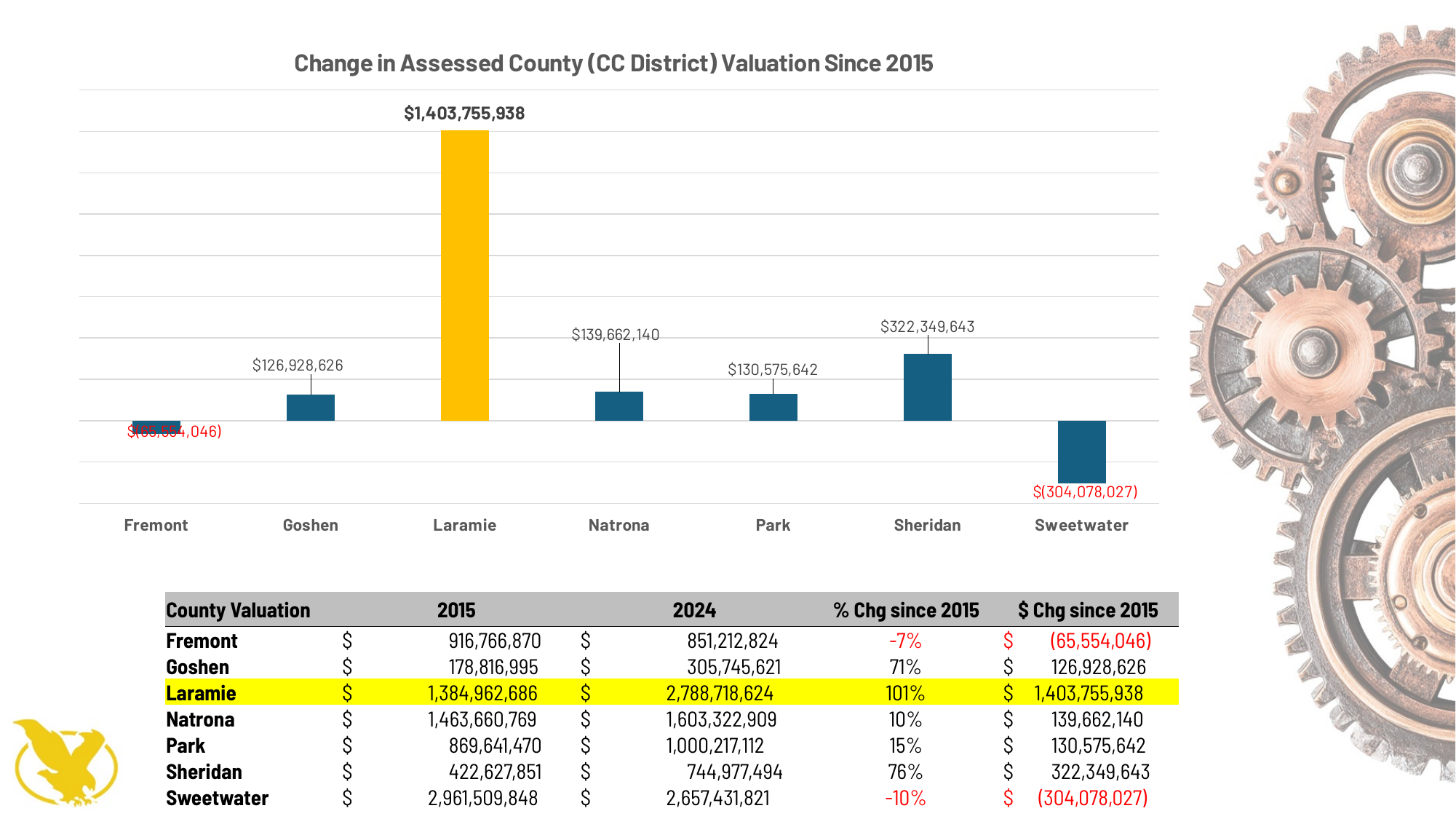

### Chart: Change in Assessed County (CC District) Valuation Since 2015

| Category | $ Chg since 2015 |
|---|---|
| Fremont | -65554046.0 |
| Goshen | 126928626.0 |
| Laramie | 1403755938.0 |
| Natrona | 139662140.0 |
| Park | 130575642.0 |
| Sheridan | 322349643.0 |
| Sweetwater | -304078027.0 |
| County Valuation |  | 2015 | 2024 | % Chg since 2015 | $ Chg since 2015 |
| --- | --- | --- | --- | --- | --- |
| Fremont |  | $ 916,766,870 | $ 851,212,824 | -7% | $ (65,554,046) |
| Goshen |  | $ 178,816,995 | $ 305,745,621 | 71% | $ 126,928,626 |
| Laramie |  | $ 1,384,962,686 | $ 2,788,718,624 | 101% | $ 1,403,755,938 |
| Natrona |  | $ 1,463,660,769 | $ 1,603,322,909 | 10% | $ 139,662,140 |
| Park |  | $ 869,641,470 | $ 1,000,217,112 | 15% | $ 130,575,642 |
| Sheridan |  | $ 422,627,851 | $ 744,977,494 | 76% | $ 322,349,643 |
| Sweetwater |  | $ 2,961,509,848 | $ 2,657,431,821 | -10% | $ (304,078,027) |